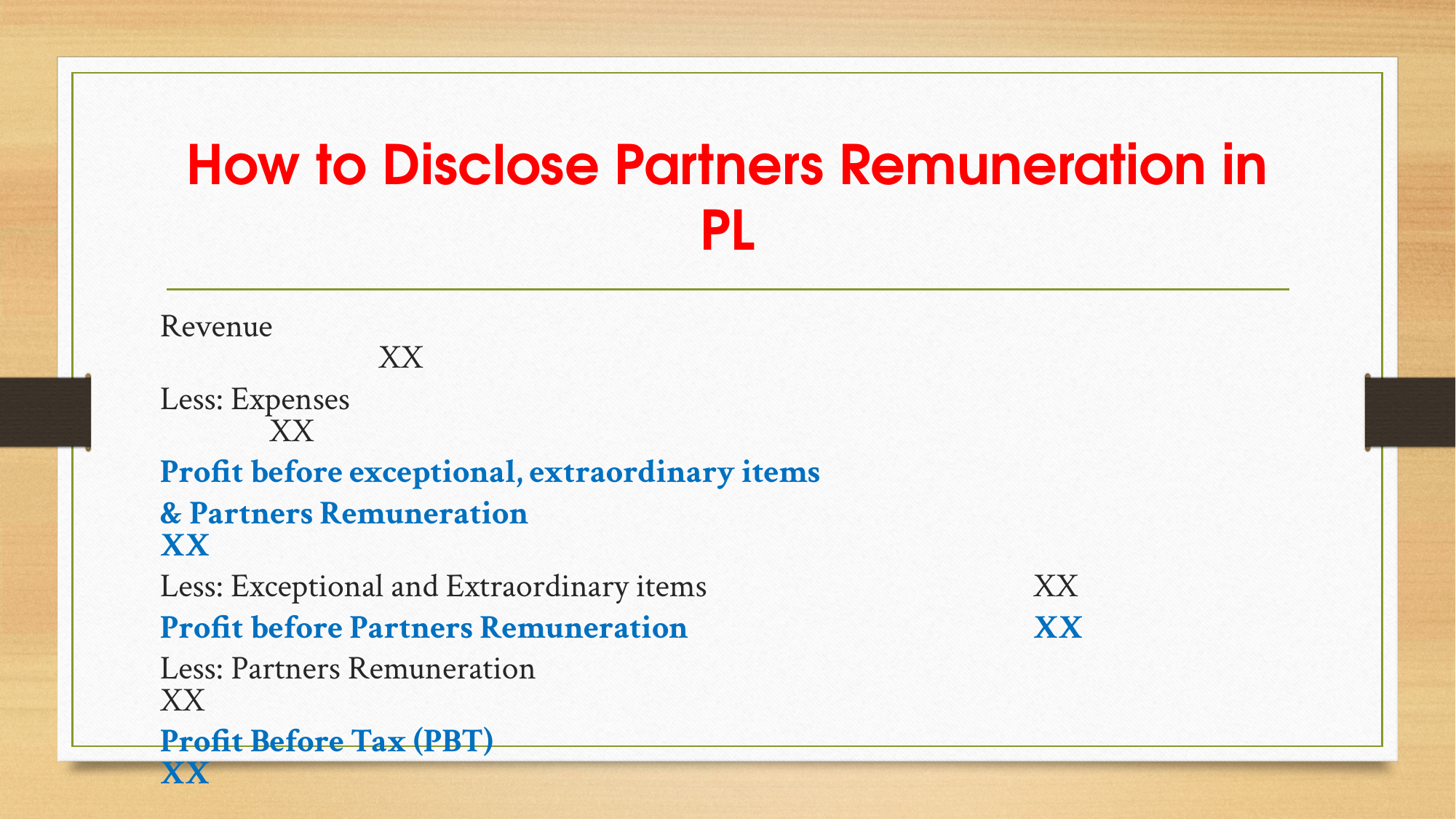

# How to Disclose Partners Remuneration in PL
Revenue											XX
Less: Expenses										XX
Profit before exceptional, extraordinary items
& Partners Remuneration							XX
Less: Exceptional and Extraordinary items			XX
Profit before Partners Remuneration				XX
Less: Partners Remuneration							XX
Profit Before Tax (PBT)							XX